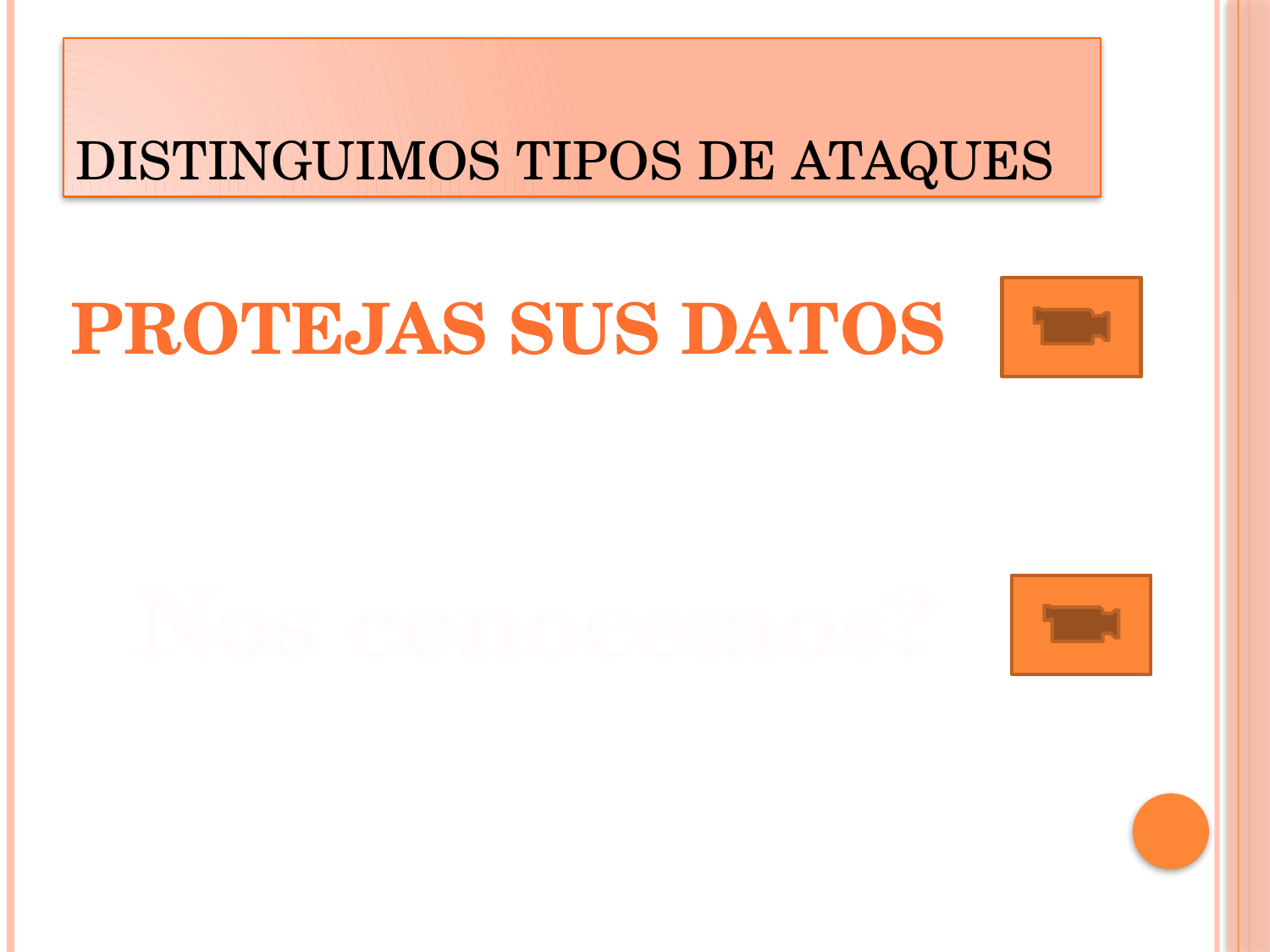

# Distinguimos tipos de ataques
Protejas sus datos

Nos conocemos?